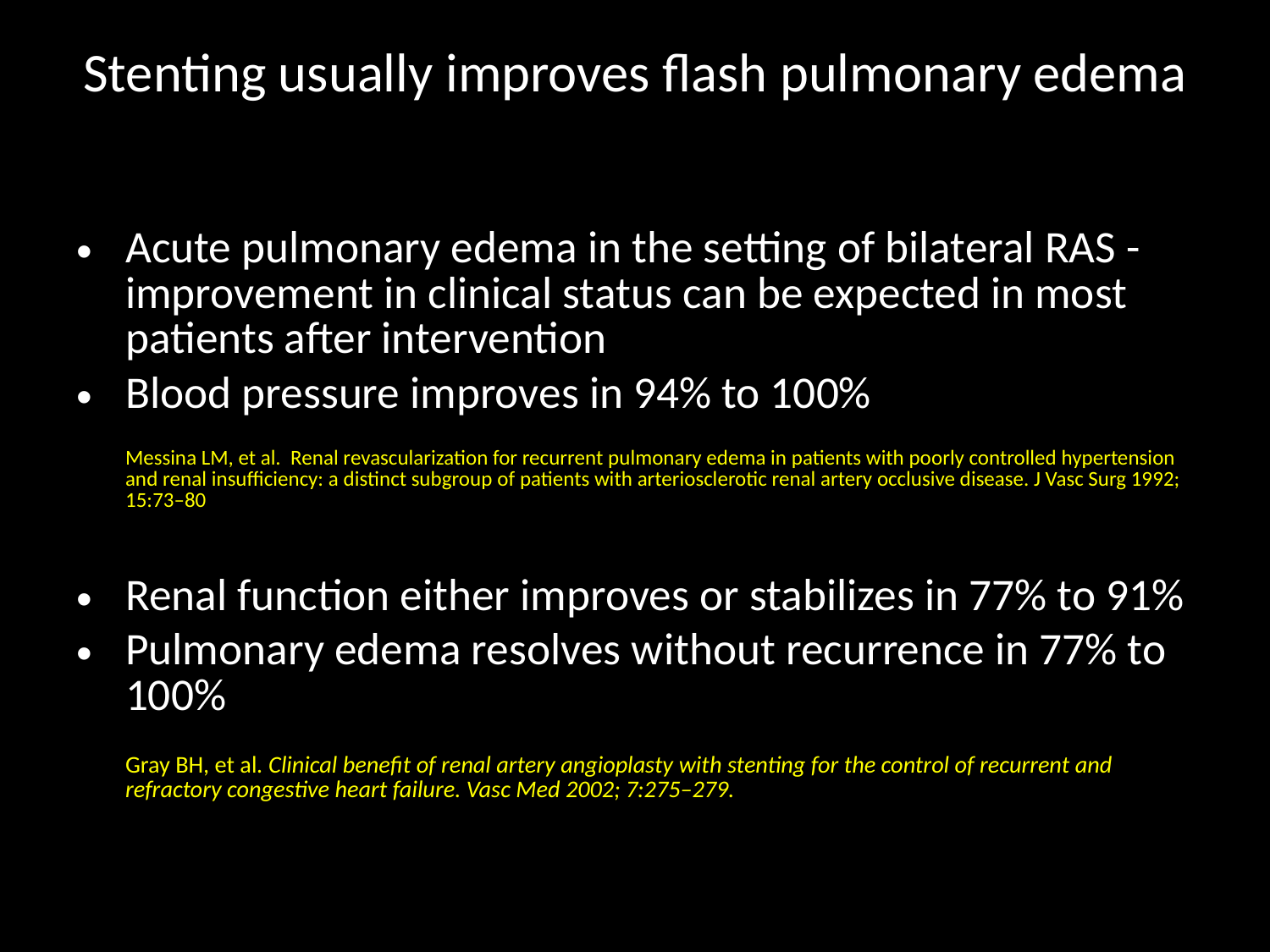

# Stenting usually improves flash pulmonary edema
Acute pulmonary edema in the setting of bilateral RAS - improvement in clinical status can be expected in most patients after intervention
Blood pressure improves in 94% to 100%

	Messina LM, et al.  Renal revascularization for recurrent pulmonary edema in patients with poorly controlled hypertension and renal insufficiency: a distinct subgroup of patients with arteriosclerotic renal artery occlusive disease. J Vasc Surg 1992; 15:73–80

Renal function either improves or stabilizes in 77% to 91%
Pulmonary edema resolves without recurrence in 77% to 100%

	Gray BH, et al. Clinical benefit of renal artery angioplasty with stenting for the control of recurrent and refractory congestive heart failure. Vasc Med 2002; 7:275–279.